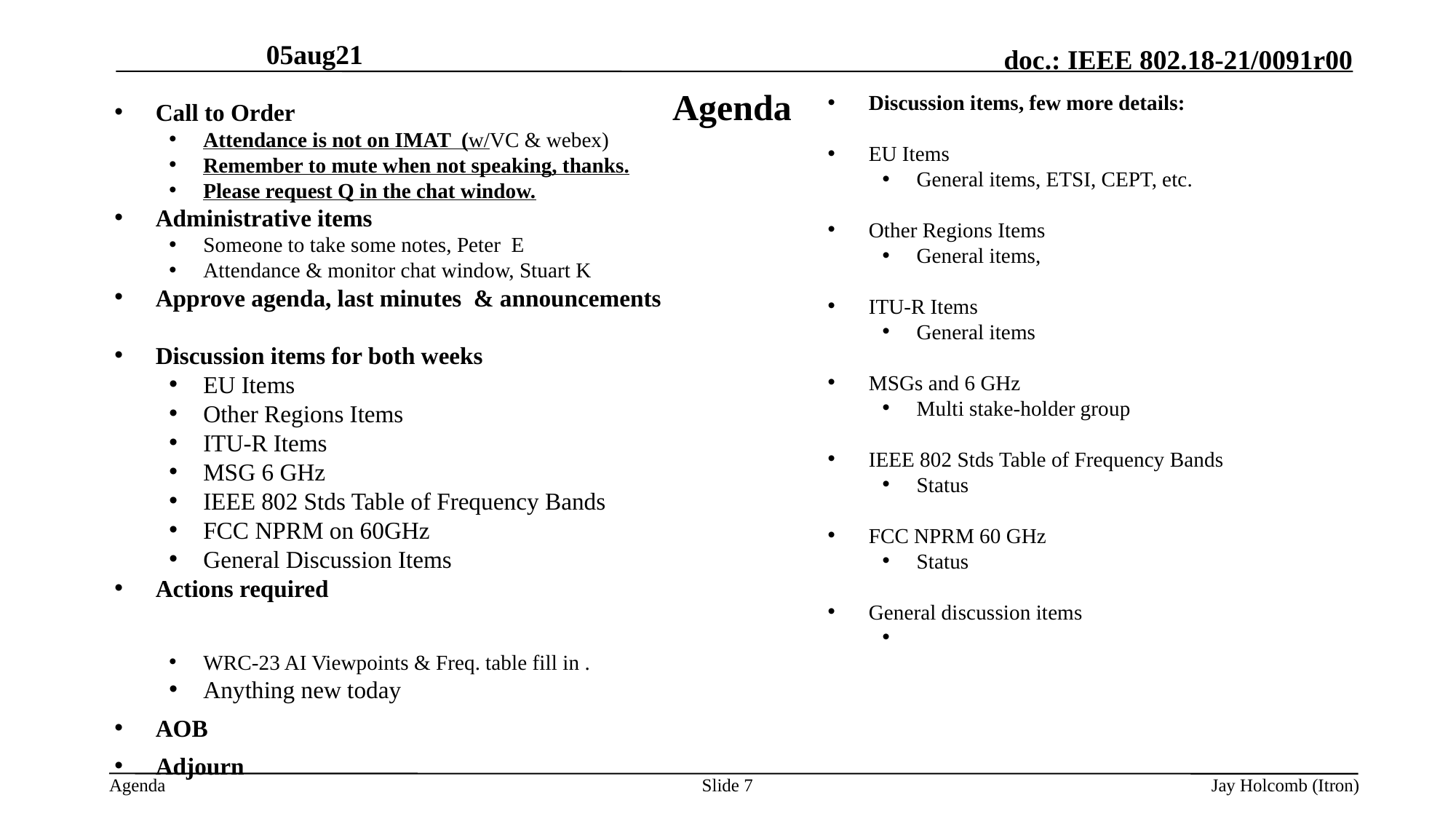

05aug21
# Agenda
Discussion items, few more details:

EU Items
General items, ETSI, CEPT, etc.

Other Regions Items
General items,

ITU-R Items
General items

MSGs and 6 GHz
Multi stake-holder group

IEEE 802 Stds Table of Frequency Bands
Status

FCC NPRM 60 GHz
Status

General discussion items

Call to Order
Attendance is not on IMAT  (w/VC & webex)
Remember to mute when not speaking, thanks.
Please request Q in the chat window.
Administrative items
Someone to take some notes, Peter  E
Attendance & monitor chat window, Stuart K
Approve agenda, last minutes  & announcements

Discussion items for both weeks
EU Items
Other Regions Items
ITU-R Items
MSG 6 GHz
IEEE 802 Stds Table of Frequency Bands
FCC NPRM on 60GHz
General Discussion Items
Actions required

WRC-23 AI Viewpoints & Freq. table fill in .
Anything new today
AOB
Adjourn
Slide 7
Jay Holcomb (Itron)